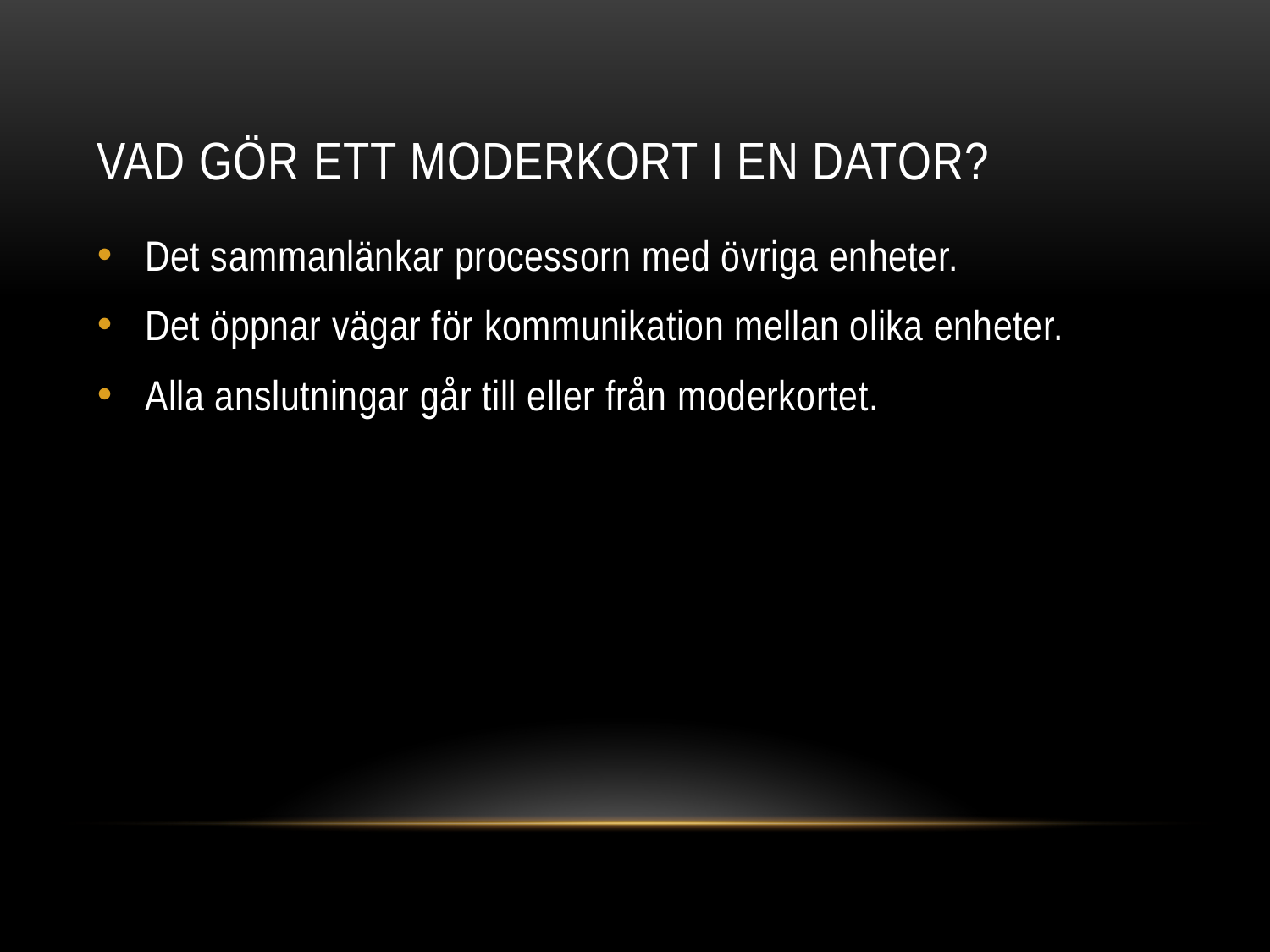

# Vad gör ett moderkort i en dator?
Det sammanlänkar processorn med övriga enheter.
Det öppnar vägar för kommunikation mellan olika enheter.
Alla anslutningar går till eller från moderkortet.